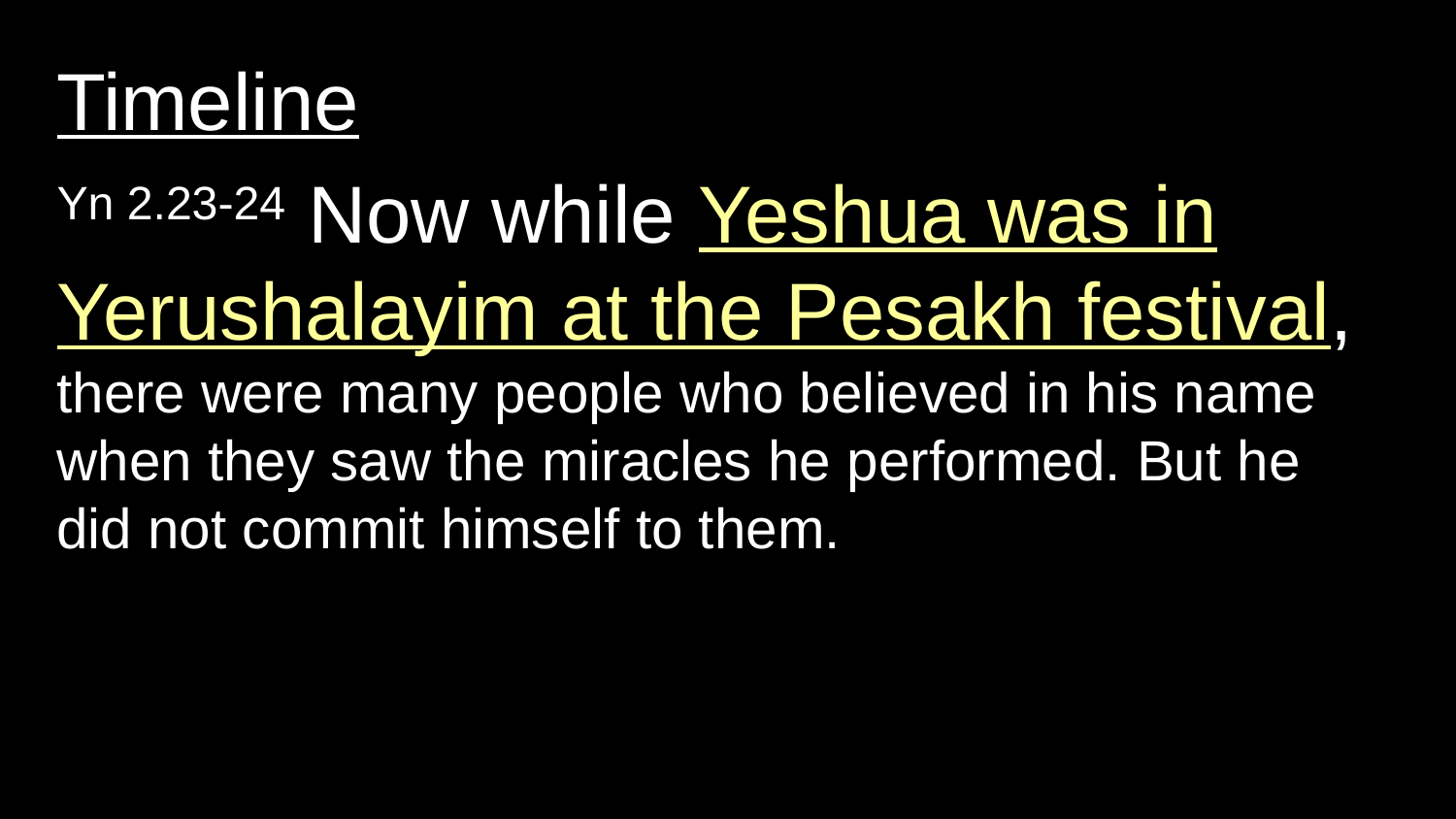

Timeline
Yn 2.23-24 Now while Yeshua was in Yerushalayim at the Pesakh festival, there were many people who believed in his name when they saw the miracles he performed. But he did not commit himself to them.